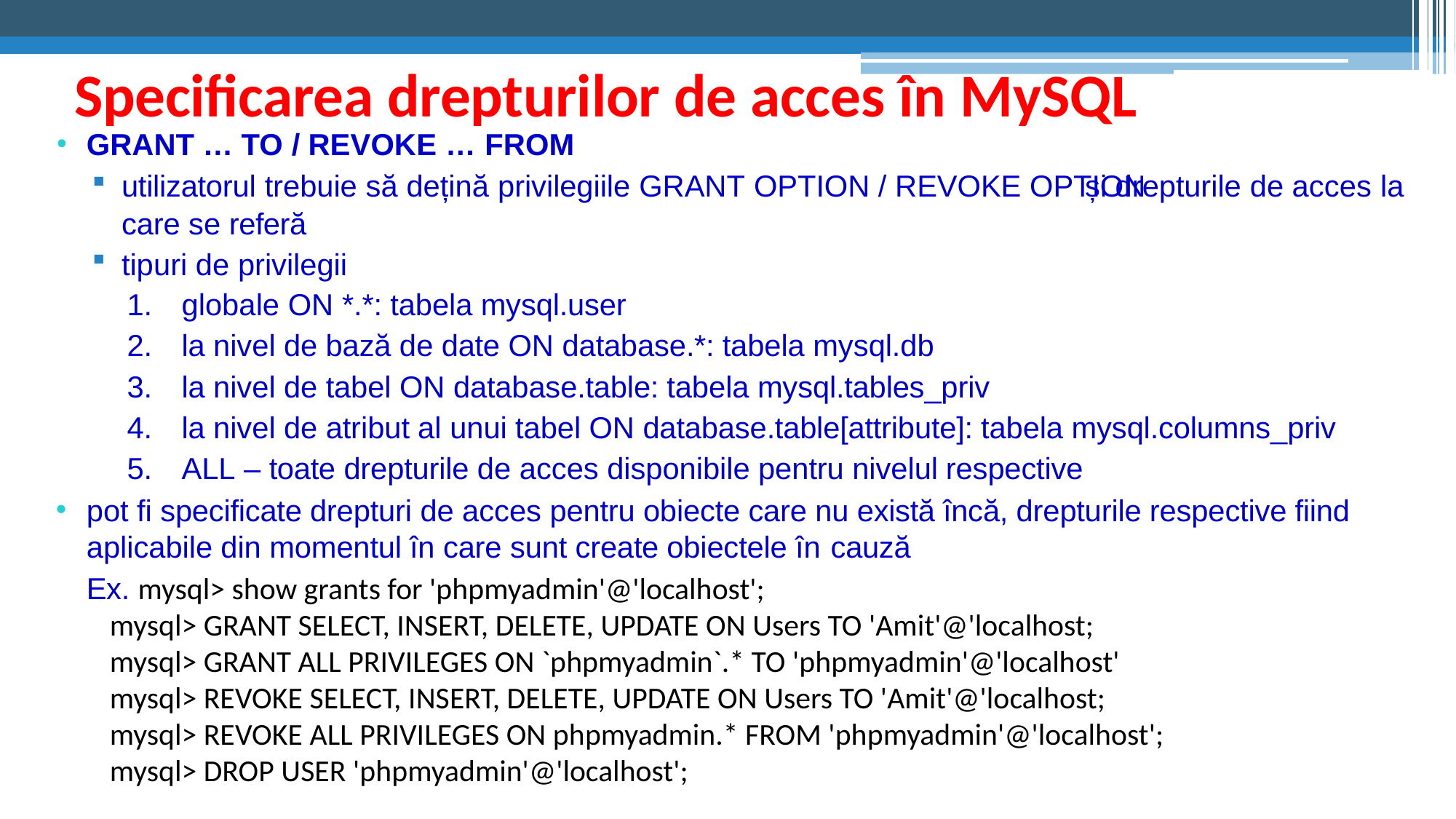

# Specificarea drepturilor de acces în MySQL
GRANT … TO / REVOKE … FROM
utilizatorul trebuie să dețină privilegiile GRANT OPTION / REVOKE OPTION                                      și drepturile de acces la  care se referă
tipuri de privilegii
globale ON *.*: tabela mysql.user
la nivel de bază de date ON database.*: tabela mysql.db
la nivel de tabel ON database.table: tabela mysql.tables_priv
la nivel de atribut al unui tabel ON database.table[attribute]: tabela mysql.columns_priv
ALL – toate drepturile de acces disponibile pentru nivelul respective
pot fi specificate drepturi de acces pentru obiecte care nu există încă, drepturile respective fiind  aplicabile din momentul în care sunt create obiectele în cauză
	Ex. mysql> show grants for 'phpmyadmin'@'localhost';
mysql> GRANT SELECT, INSERT, DELETE, UPDATE ON Users TO 'Amit'@'localhost;
mysql> GRANT ALL PRIVILEGES ON `phpmyadmin`.* TO 'phpmyadmin'@'localhost'
mysql> REVOKE SELECT, INSERT, DELETE, UPDATE ON Users TO 'Amit'@'localhost;
mysql> REVOKE ALL PRIVILEGES ON phpmyadmin.* FROM 'phpmyadmin'@'localhost';
mysql> DROP USER 'phpmyadmin'@'localhost';